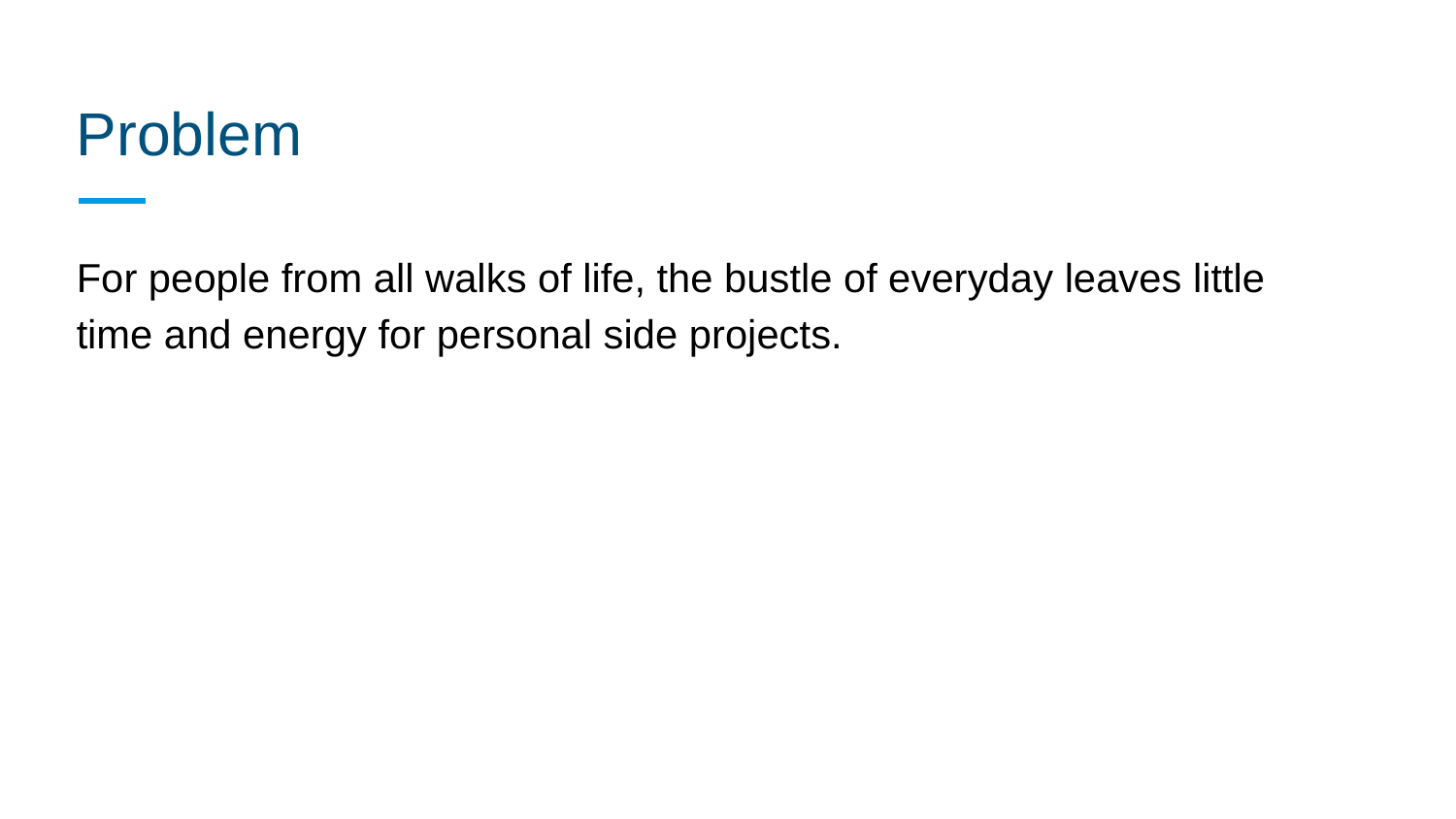

# Problem
For people from all walks of life, the bustle of everyday leaves little time and energy for personal side projects.